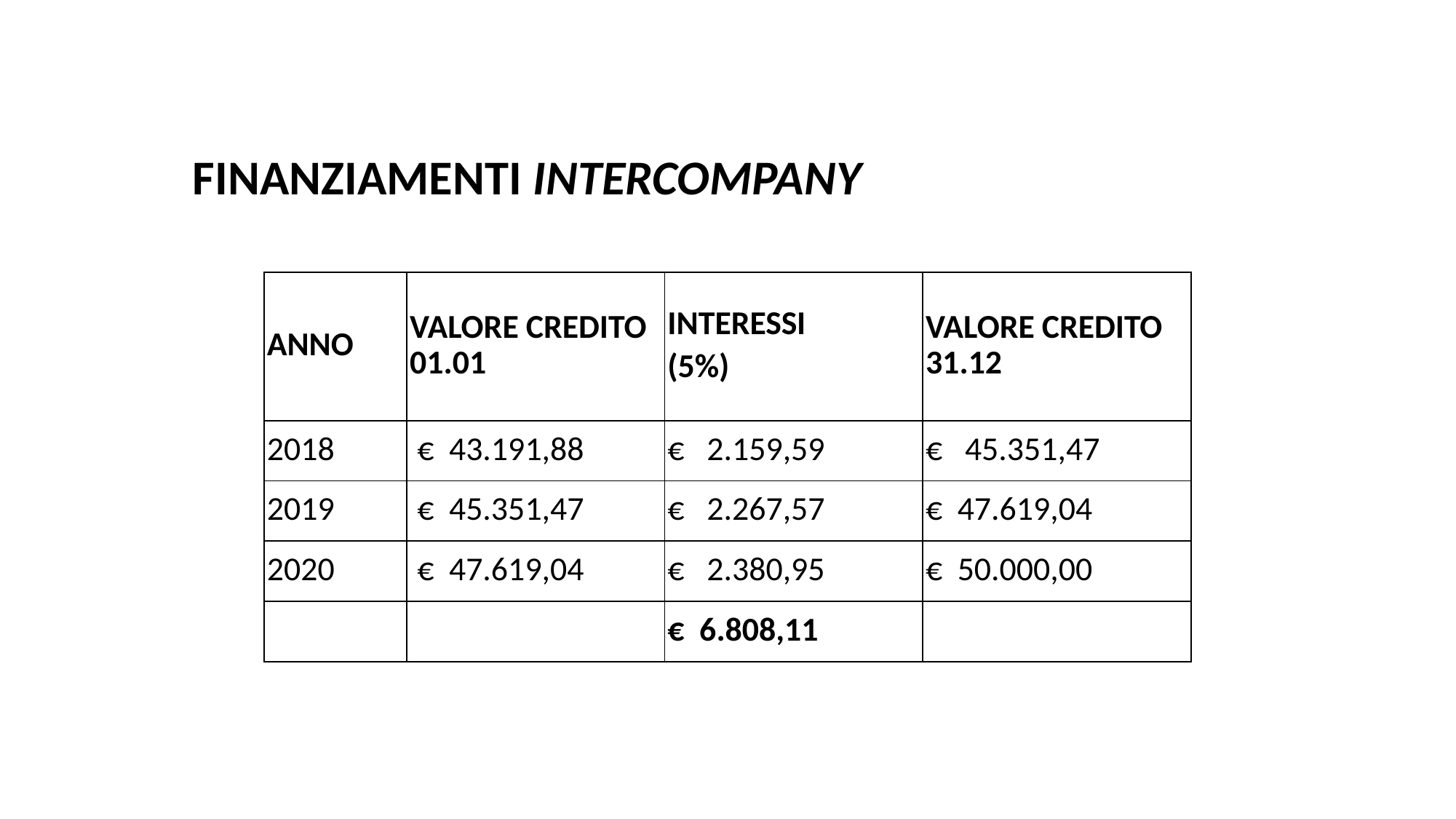

# FINANZIAMENTI INTERCOMPANY
| ANNO | VALORE CREDITO 01.01 | INTERESSI (5%) | VALORE CREDITO 31.12 |
| --- | --- | --- | --- |
| 2018 | €  43.191,88 | €   2.159,59 | €   45.351,47 |
| 2019 | €  45.351,47 | €   2.267,57 | €  47.619,04 |
| 2020 | €  47.619,04 | €   2.380,95 | €  50.000,00 |
|  |  | €  6.808,11 |  |